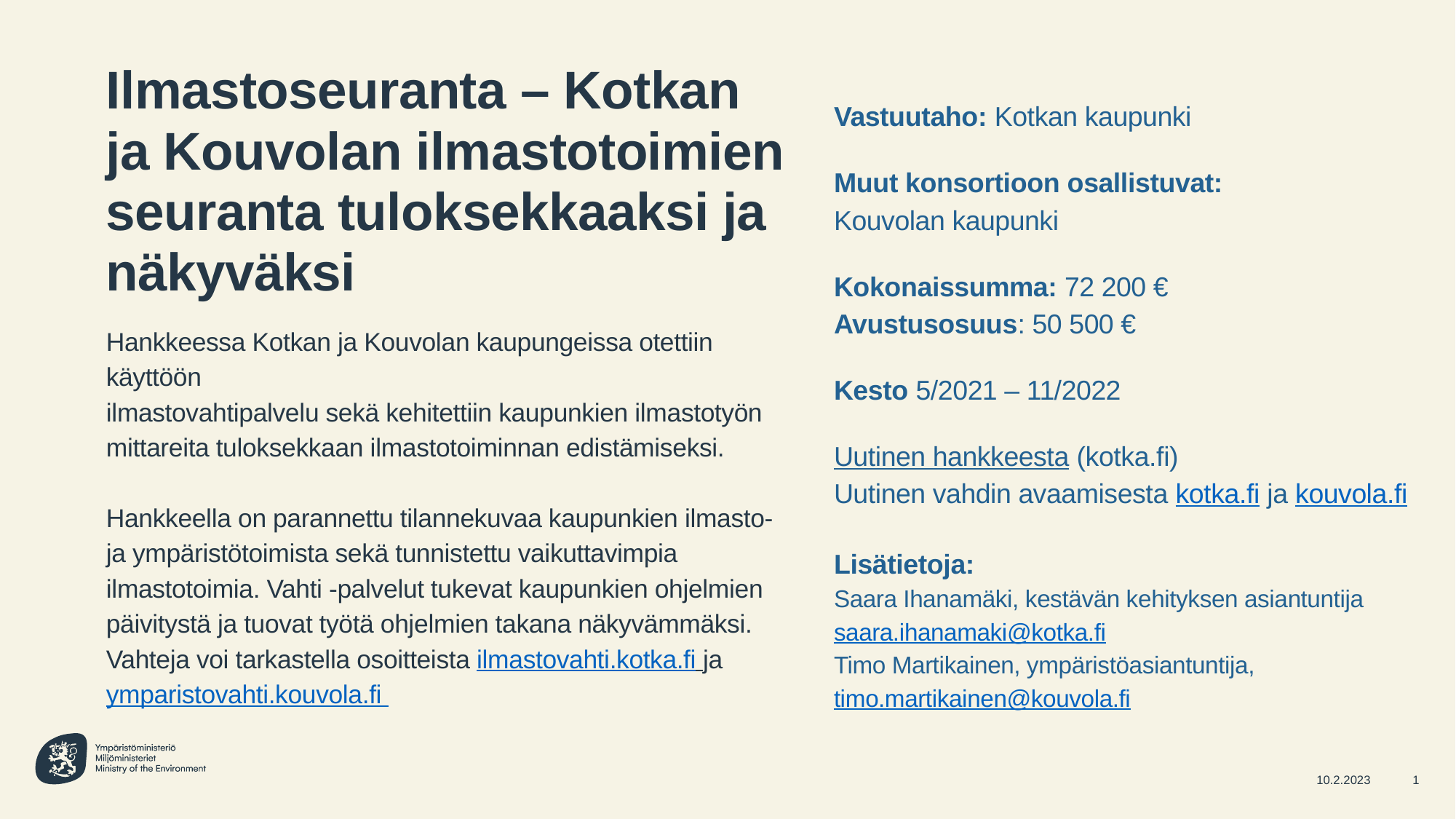

# Ilmastoseuranta – Kotkan ja Kouvolan ilmastotoimien seuranta tuloksekkaaksi ja näkyväksi
Vastuutaho: Kotkan kaupunki

Muut konsortioon osallistuvat:
Kouvolan kaupunki

Kokonaissumma: 72 200 €
Avustusosuus: 50 500 €

Kesto 5/2021 – 11/2022

Uutinen hankkeesta (kotka.fi)
Uutinen vahdin avaamisesta kotka.fi ja kouvola.fi

Lisätietoja:
Saara Ihanamäki, kestävän kehityksen asiantuntija saara.ihanamaki@kotka.fi
Timo Martikainen, ympäristöasiantuntija, timo.martikainen@kouvola.fi

Hankkeessa Kotkan ja Kouvolan kaupungeissa otettiin käyttöön
ilmastovahtipalvelu sekä kehitettiin kaupunkien ilmastotyön mittareita tuloksekkaan ilmastotoiminnan edistämiseksi.

Hankkeella on parannettu tilannekuvaa kaupunkien ilmasto- ja ympäristötoimista sekä tunnistettu vaikuttavimpia ilmastotoimia. Vahti -palvelut tukevat kaupunkien ohjelmien päivitystä ja tuovat työtä ohjelmien takana näkyvämmäksi. Vahteja voi tarkastella osoitteista ilmastovahti.kotka.fi ja ymparistovahti.kouvola.fi

10.2.2023
1